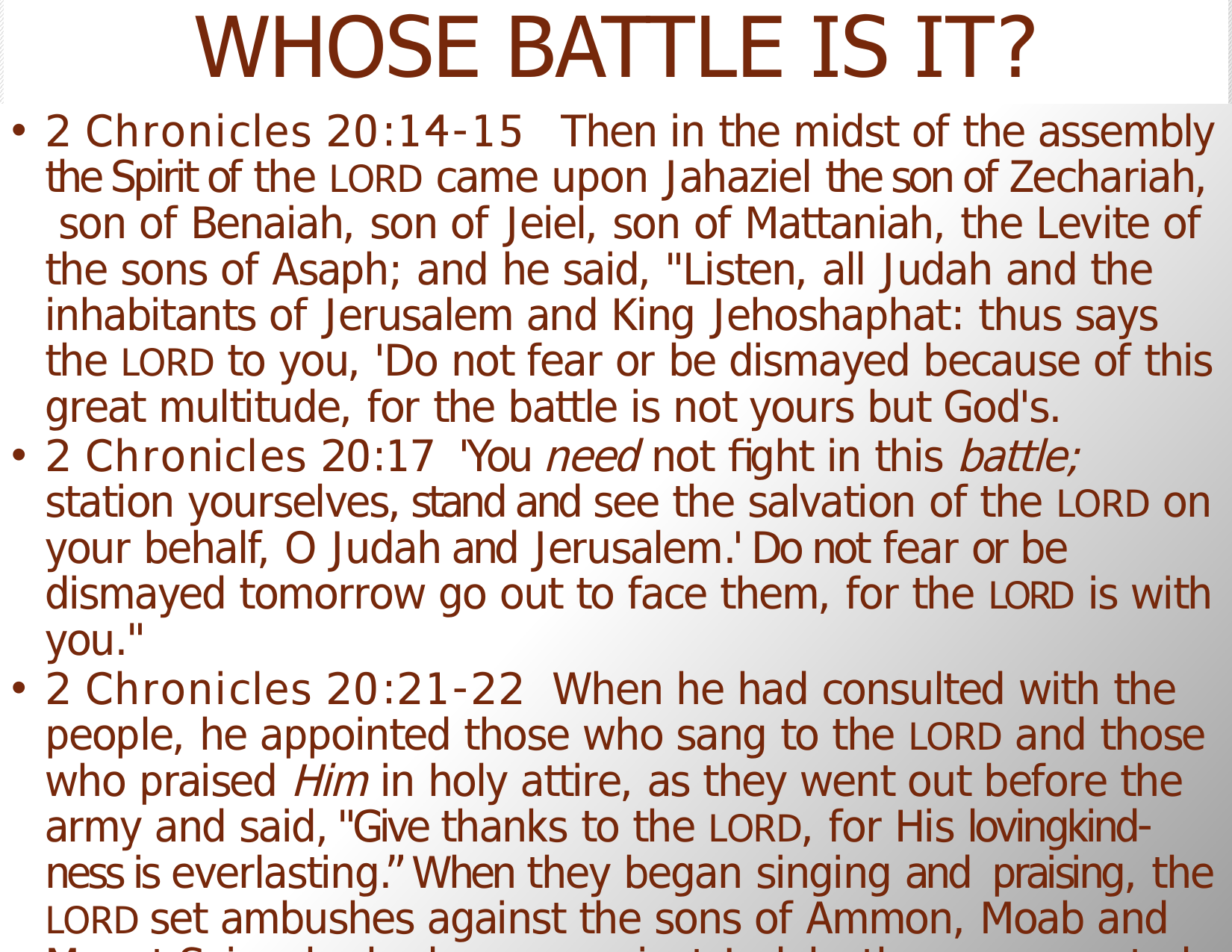

# WHOSE BATTLE IS IT?
2 Chronicles 20:14-15   Then in the midst of the assembly the Spirit of the LORD came upon Jahaziel the son of Zechariah,  son of Benaiah, son of Jeiel, son of Mattaniah, the Levite of the sons of Asaph; and he said, "Listen, all Judah and the inhabitants of Jerusalem and King Jehoshaphat: thus says the LORD to you, 'Do not fear or be dismayed because of this great multitude, for the battle is not yours but God's.
2 Chronicles 20:17  'You need not fight in this battle; station yourselves, stand and see the salvation of the LORD on your behalf, O Judah and Jerusalem.' Do not fear or be dismayed tomorrow go out to face them, for the LORD is with you."
2 Chronicles 20:21-22  When he had consulted with the people, he appointed those who sang to the LORD and those who praised Him in holy attire, as they went out before the army and said, "Give thanks to the LORD, for His lovingkind-ness is everlasting.” When they began singing and  praising, the LORD set ambushes against the sons of Ammon, Moab and Mount Seir, who had come against Judah; they were routed.